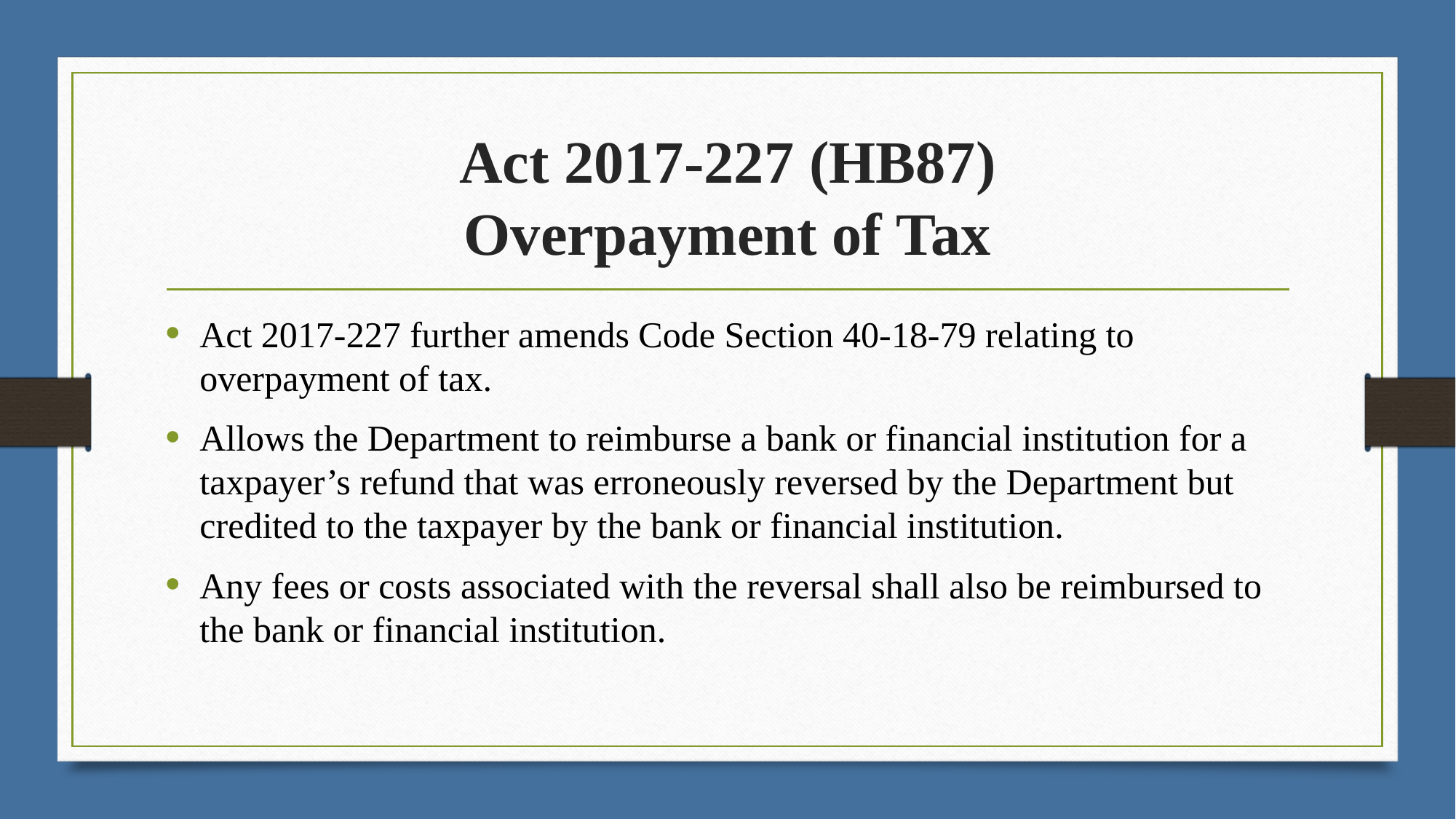

# Act 2017-227 (HB87) Overpayment of Tax
Act 2017-227 further amends Code Section 40-18-79 relating to overpayment of tax.
Allows the Department to reimburse a bank or financial institution for a taxpayer’s refund that was erroneously reversed by the Department but credited to the taxpayer by the bank or financial institution.
Any fees or costs associated with the reversal shall also be reimbursed to the bank or financial institution.